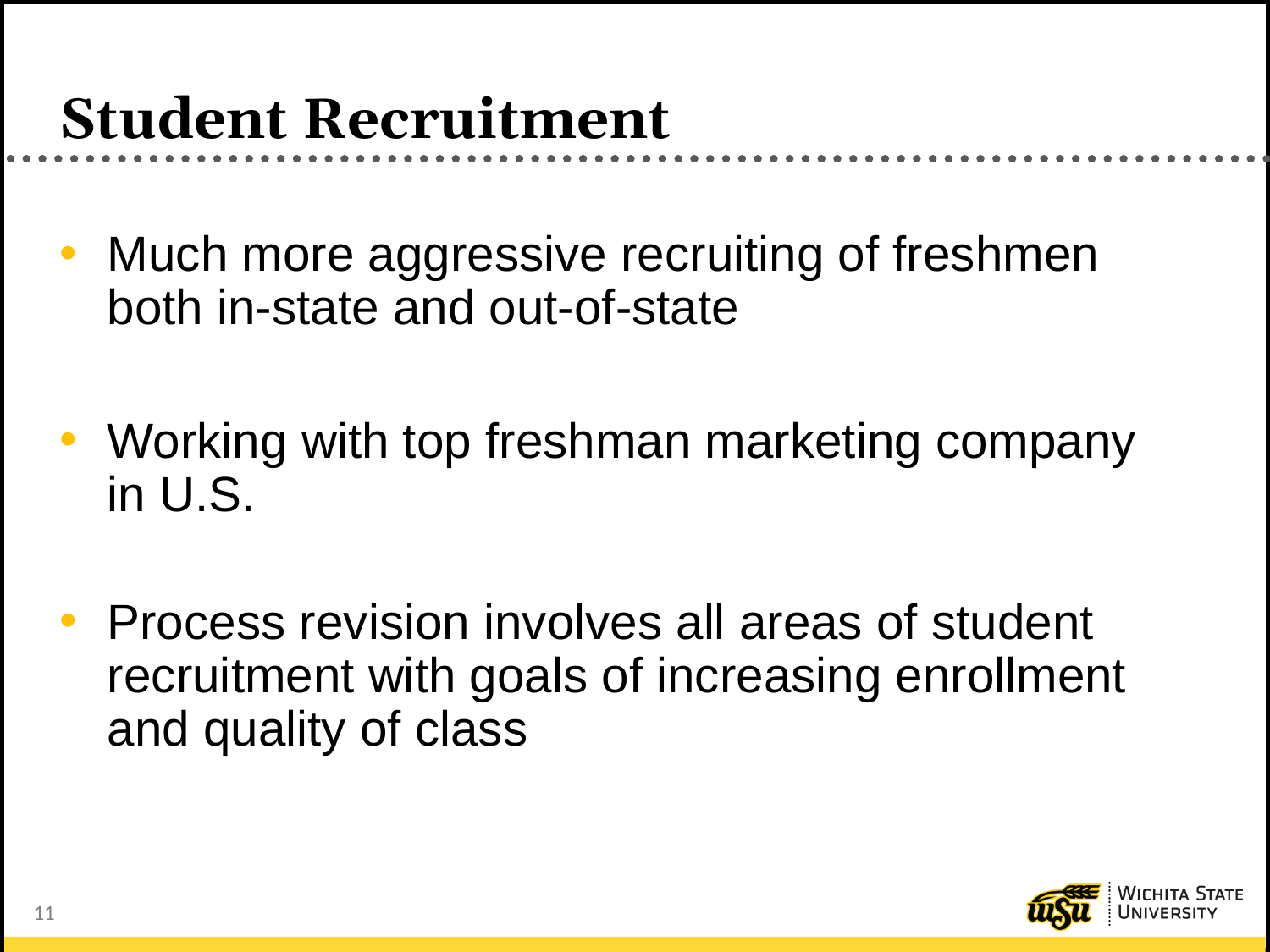

# Student Recruitment
Much more aggressive recruiting of freshmen both in-state and out-of-state
Working with top freshman marketing company in U.S.
Process revision involves all areas of student recruitment with goals of increasing enrollment and quality of class